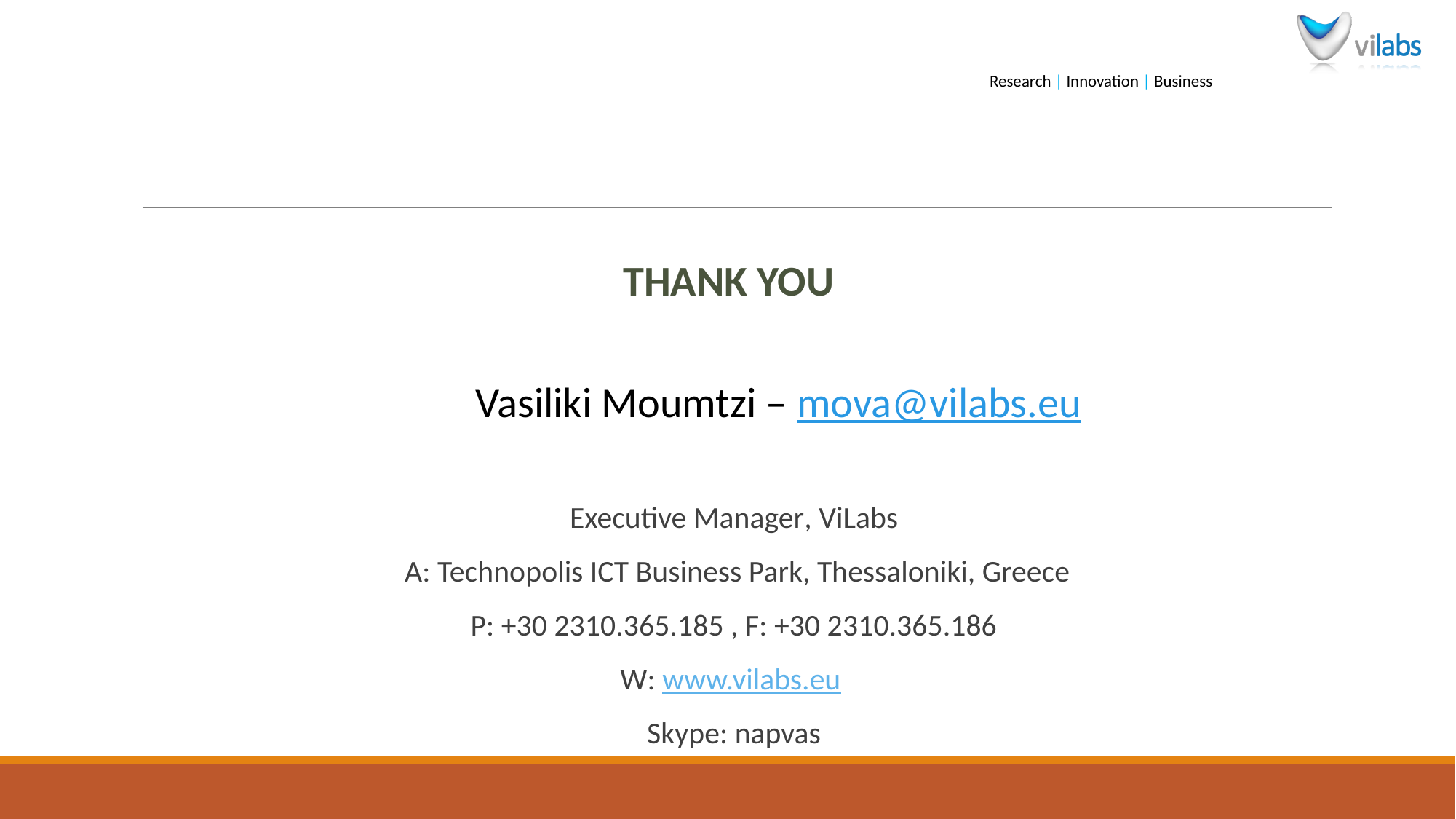

THANK YOU

	Vasiliki Moumtzi – mova@vilabs.eu

Executive Manager, ViLabs
 A: Technopolis ICT Business Park, Thessaloniki, Greece
P: +30 2310.365.185 , F: +30 2310.365.186
W: www.vilabs.eu
Skype: napvas